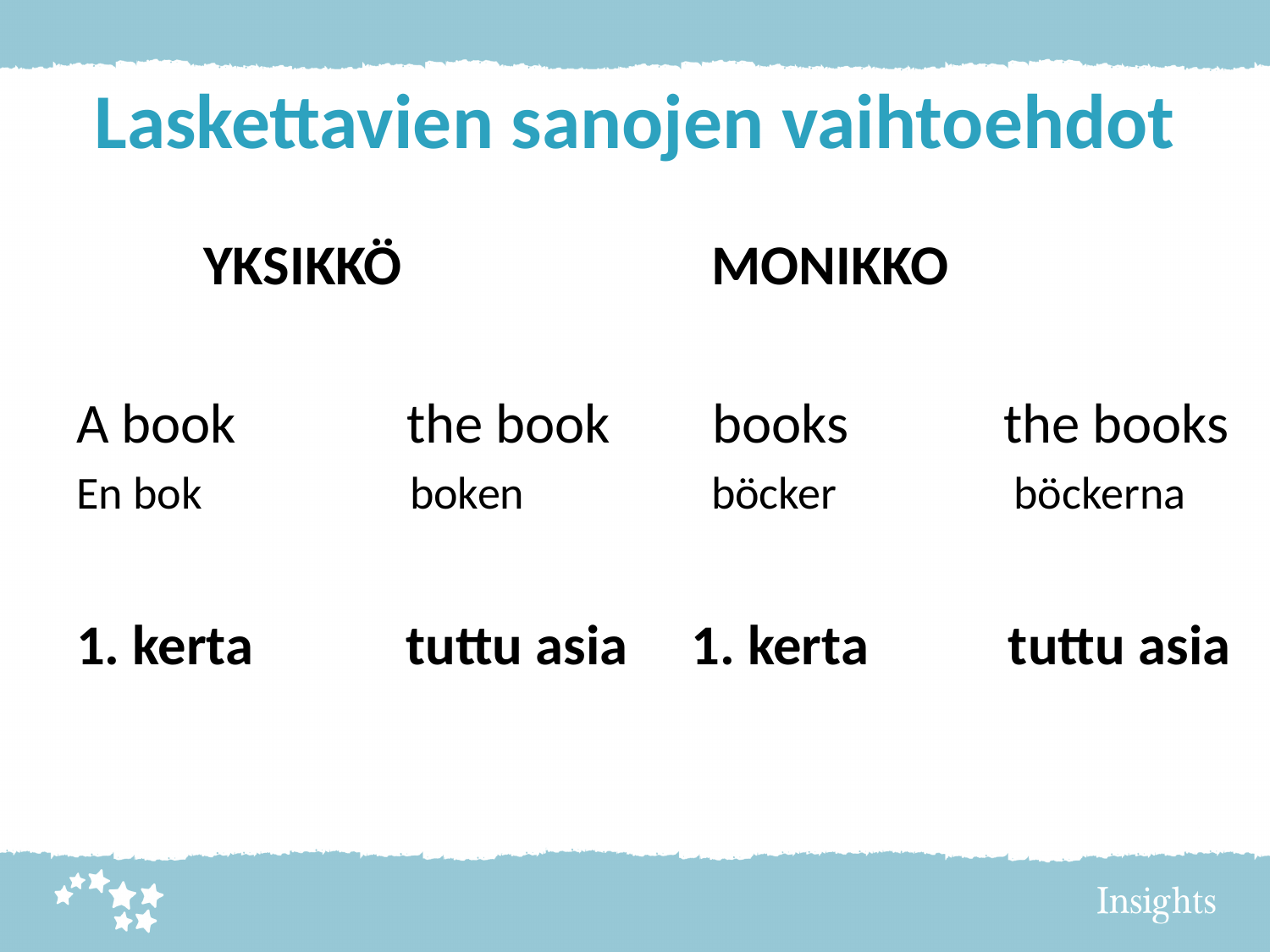

# Laskettavien sanojen vaihtoehdot
	YKSIKKÖ			MONIKKO

A book	      the book        books	   the books
En bok	                    boken		böcker	                 böckerna

1. kerta            tuttu asia     1. kerta           tuttu asia